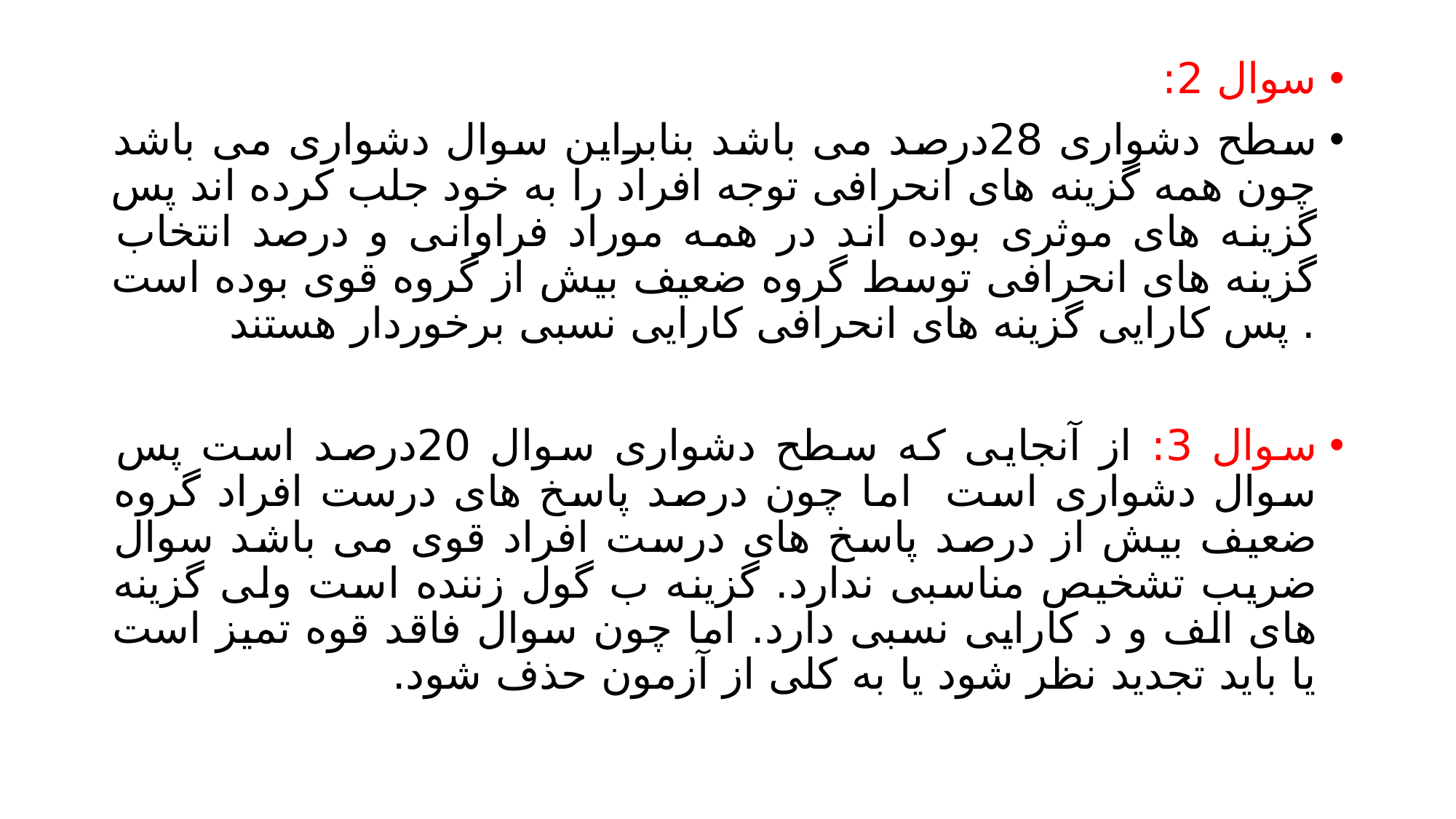

سوال 2:
سطح دشواری 28درصد می باشد بنابراین سوال دشواری می باشد چون همه گزینه های انحرافی توجه افراد را به خود جلب کرده اند پس گزینه های موثری بوده اند در همه موراد فراوانی و درصد انتخاب گزینه های انحرافی توسط گروه ضعیف بیش از گروه قوی بوده است . پس کارایی گزینه های انحرافی کارایی نسبی برخوردار هستند

سوال 3: از آنجایی که سطح دشواری سوال 20درصد است پس سوال دشواری است  اما چون درصد پاسخ های درست افراد گروه ضعیف بیش از درصد پاسخ های درست افراد قوی می باشد سوال ضریب تشخیص مناسبی ندارد. گزینه ب گول زننده است ولی گزینه های الف و د کارایی نسبی دارد. اما چون سوال فاقد قوه تمیز است یا باید تجدید نظر شود یا به کلی از آزمون حذف شود.